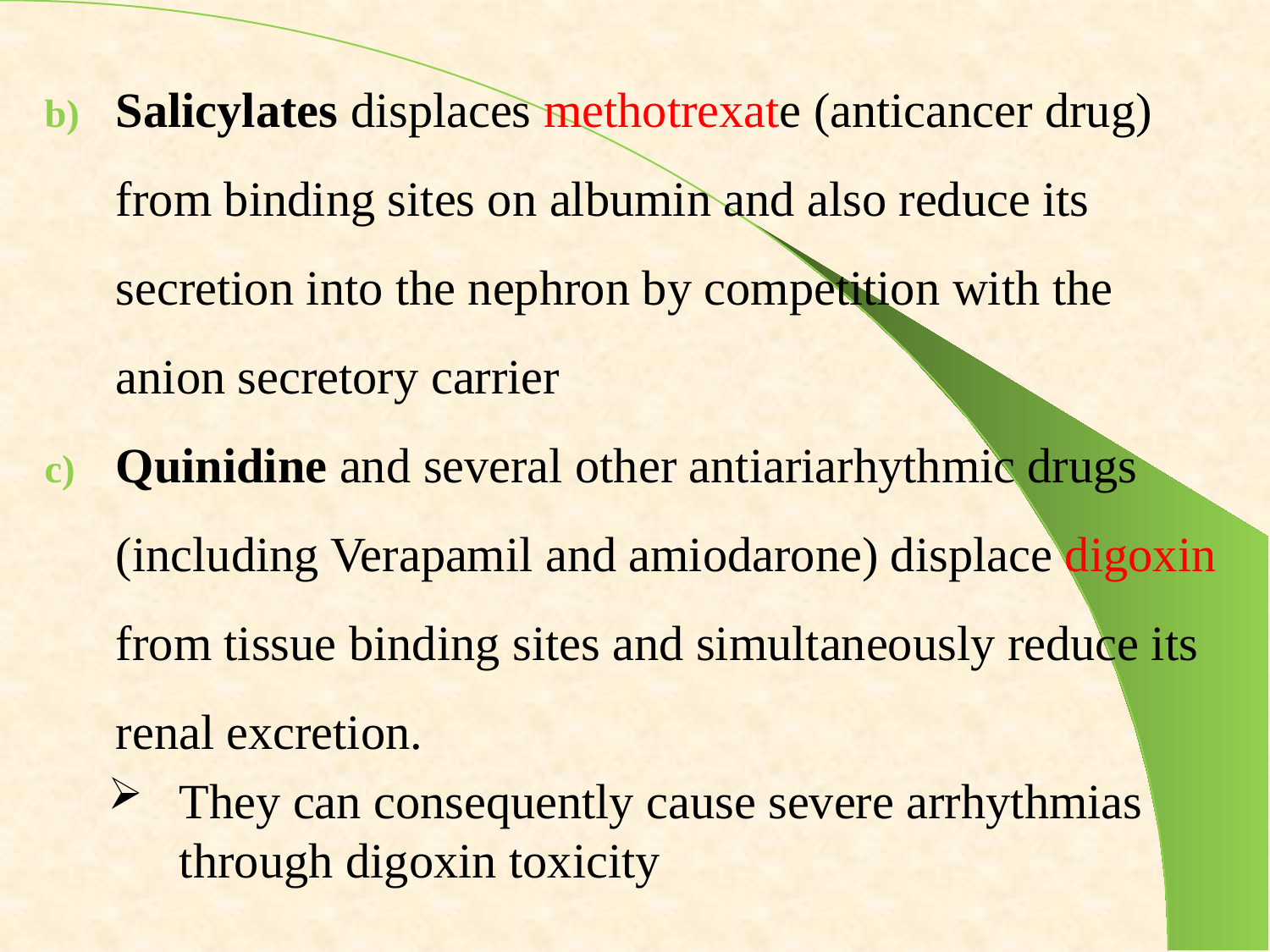

Salicylates displaces methotrexate (anticancer drug) from binding sites on albumin and also reduce its secretion into the nephron by competition with the anion secretory carrier
Quinidine and several other antiariarhythmic drugs (including Verapamil and amiodarone) displace digoxin from tissue binding sites and simultaneously reduce its renal excretion.
They can consequently cause severe arrhythmias through digoxin toxicity